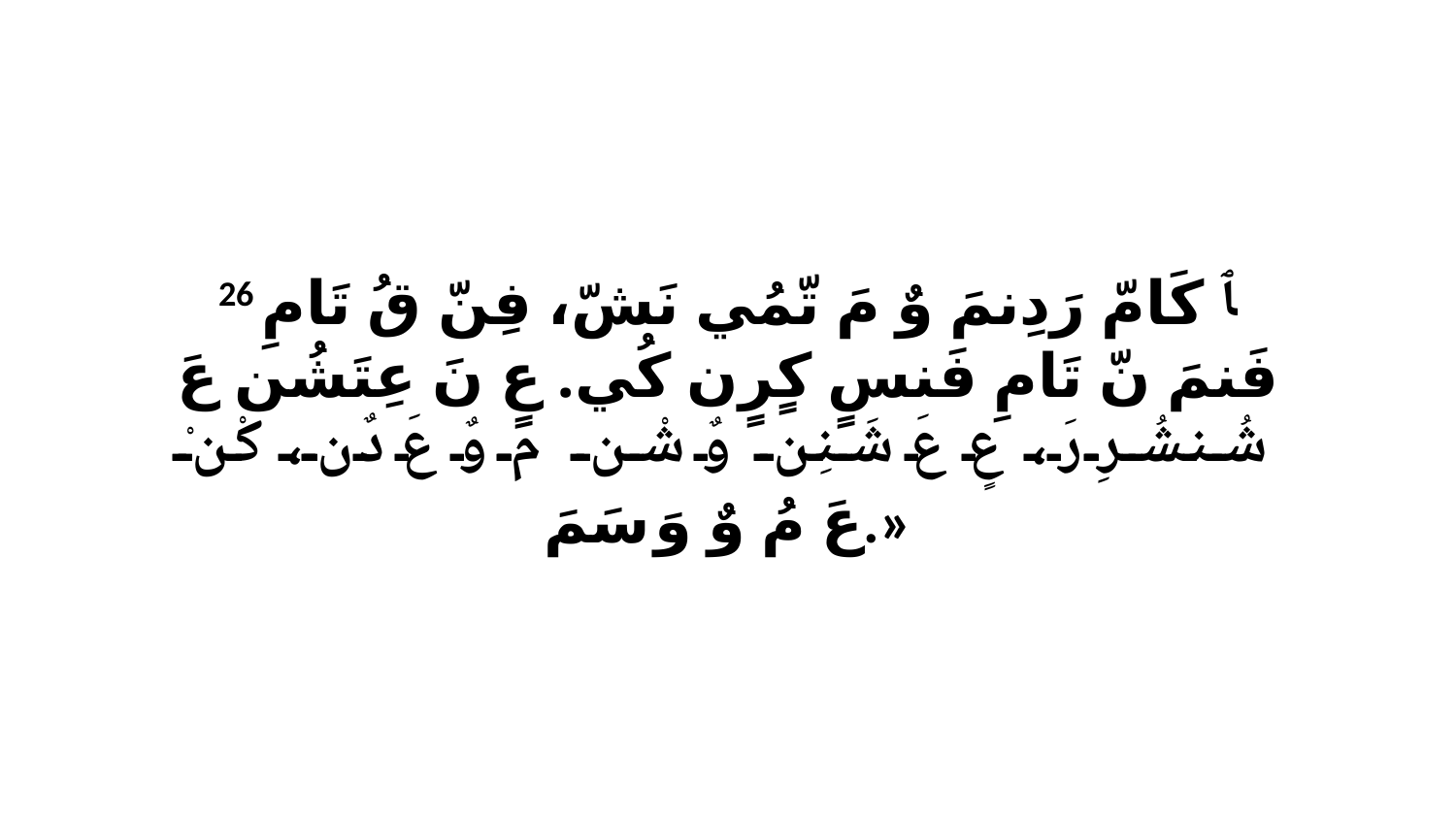

26 ﭑ كَامّ رَدِنمَ وٌ مَ تّمُي نَشّ، فِنّ قُ تَامِ فَنمَ نّ تَامِ فَنسٍ كٍرٍن كُي. عٍ نَ عِتَشُن عَ شُنشُرِ رَ، عٍ عَ شَنِن وٌ شْن مَ وٌ عَ دٌن، كْنْ عَ مُ وٌ وَ سَمَ.»